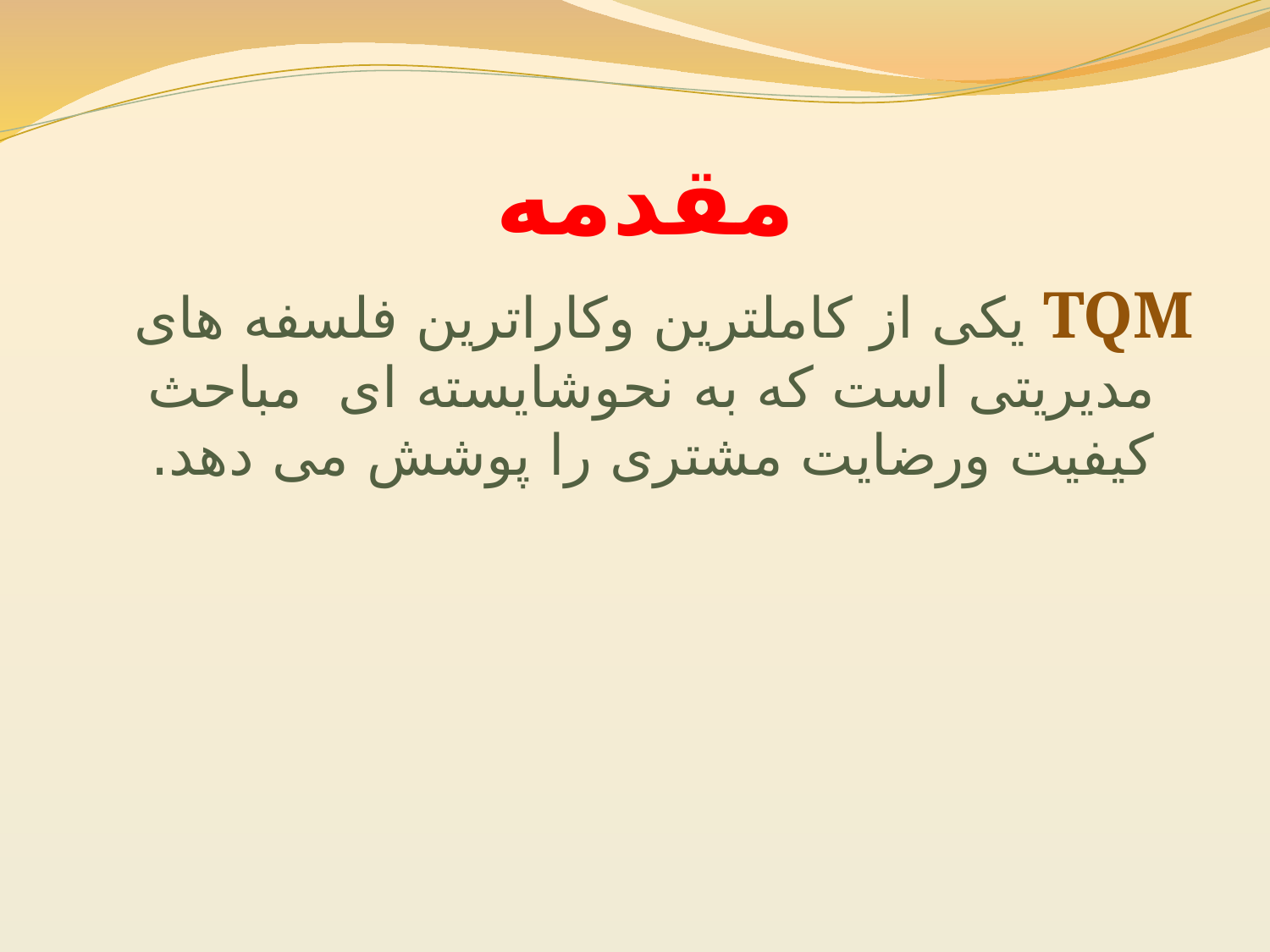

# مقدمه
TQM یکی از کاملترین وکاراترین فلسفه های مدیریتی است که به نحوشایسته ای  مباحث کیفیت ورضایت مشتری را پوشش می دهد.